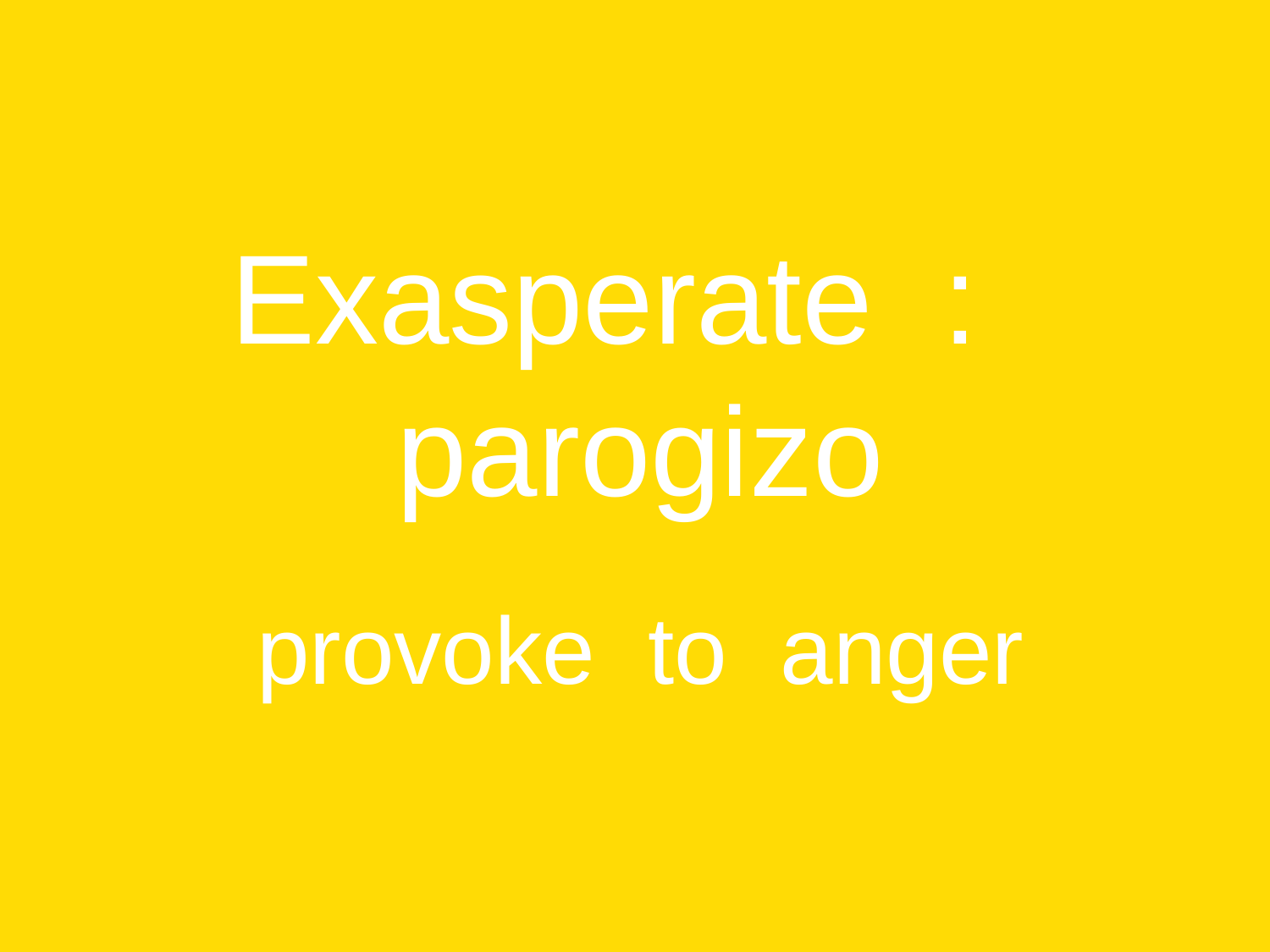

# Exasperate  : parogizo provoke  to  anger